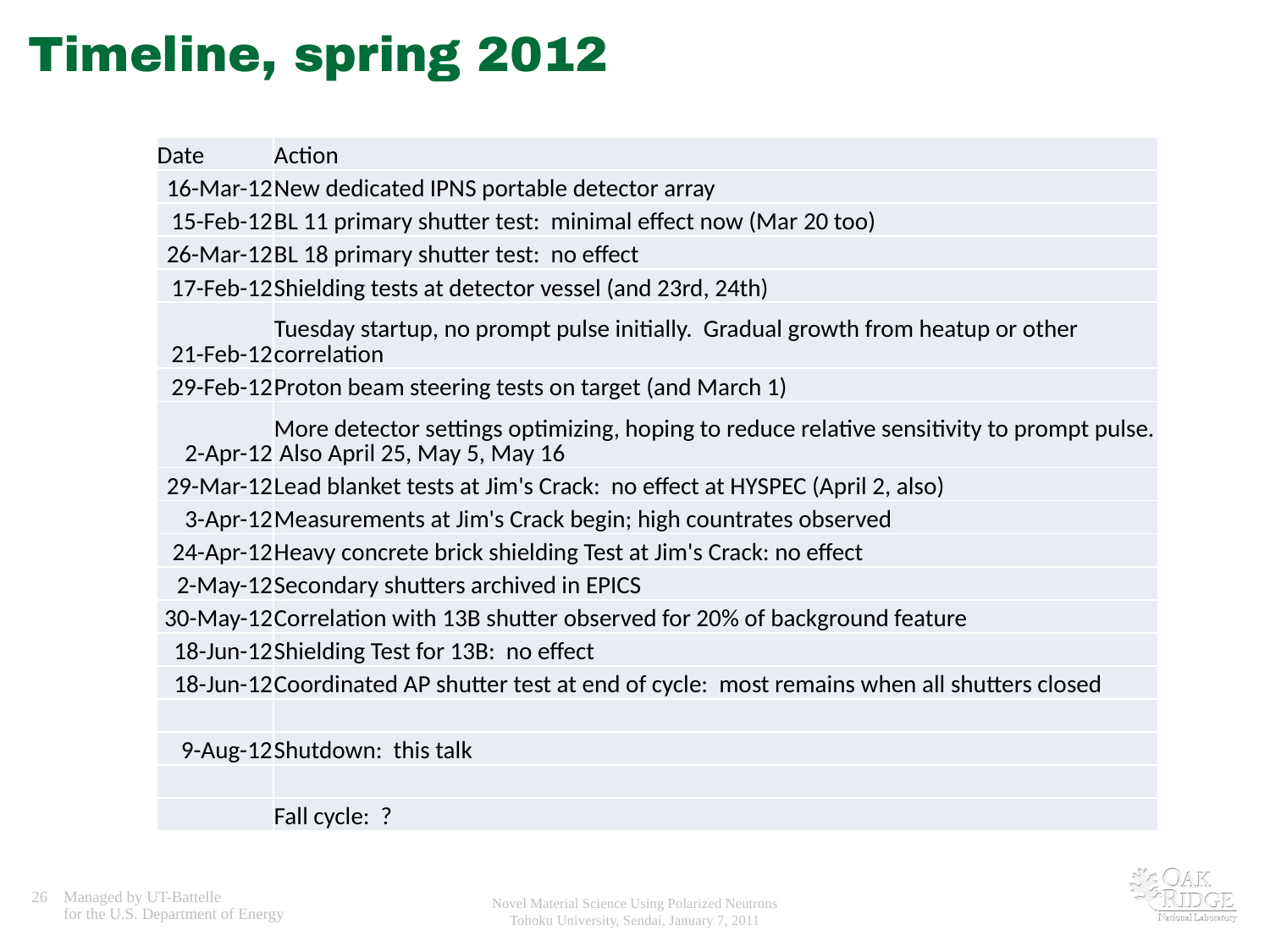

# Timeline, spring 2012
| Date | Action |
| --- | --- |
| 16-Mar-12 | New dedicated IPNS portable detector array |
| 15-Feb-12 | BL 11 primary shutter test: minimal effect now (Mar 20 too) |
| 26-Mar-12 | BL 18 primary shutter test: no effect |
| 17-Feb-12 | Shielding tests at detector vessel (and 23rd, 24th) |
| 21-Feb-12 | Tuesday startup, no prompt pulse initially. Gradual growth from heatup or other correlation |
| 29-Feb-12 | Proton beam steering tests on target (and March 1) |
| 2-Apr-12 | More detector settings optimizing, hoping to reduce relative sensitivity to prompt pulse. Also April 25, May 5, May 16 |
| 29-Mar-12 | Lead blanket tests at Jim's Crack: no effect at HYSPEC (April 2, also) |
| 3-Apr-12 | Measurements at Jim's Crack begin; high countrates observed |
| 24-Apr-12 | Heavy concrete brick shielding Test at Jim's Crack: no effect |
| 2-May-12 | Secondary shutters archived in EPICS |
| 30-May-12 | Correlation with 13B shutter observed for 20% of background feature |
| 18-Jun-12 | Shielding Test for 13B: no effect |
| 18-Jun-12 | Coordinated AP shutter test at end of cycle: most remains when all shutters closed |
|  |  |
| 9-Aug-12 | Shutdown: this talk |
|  |  |
|  | Fall cycle: ? |